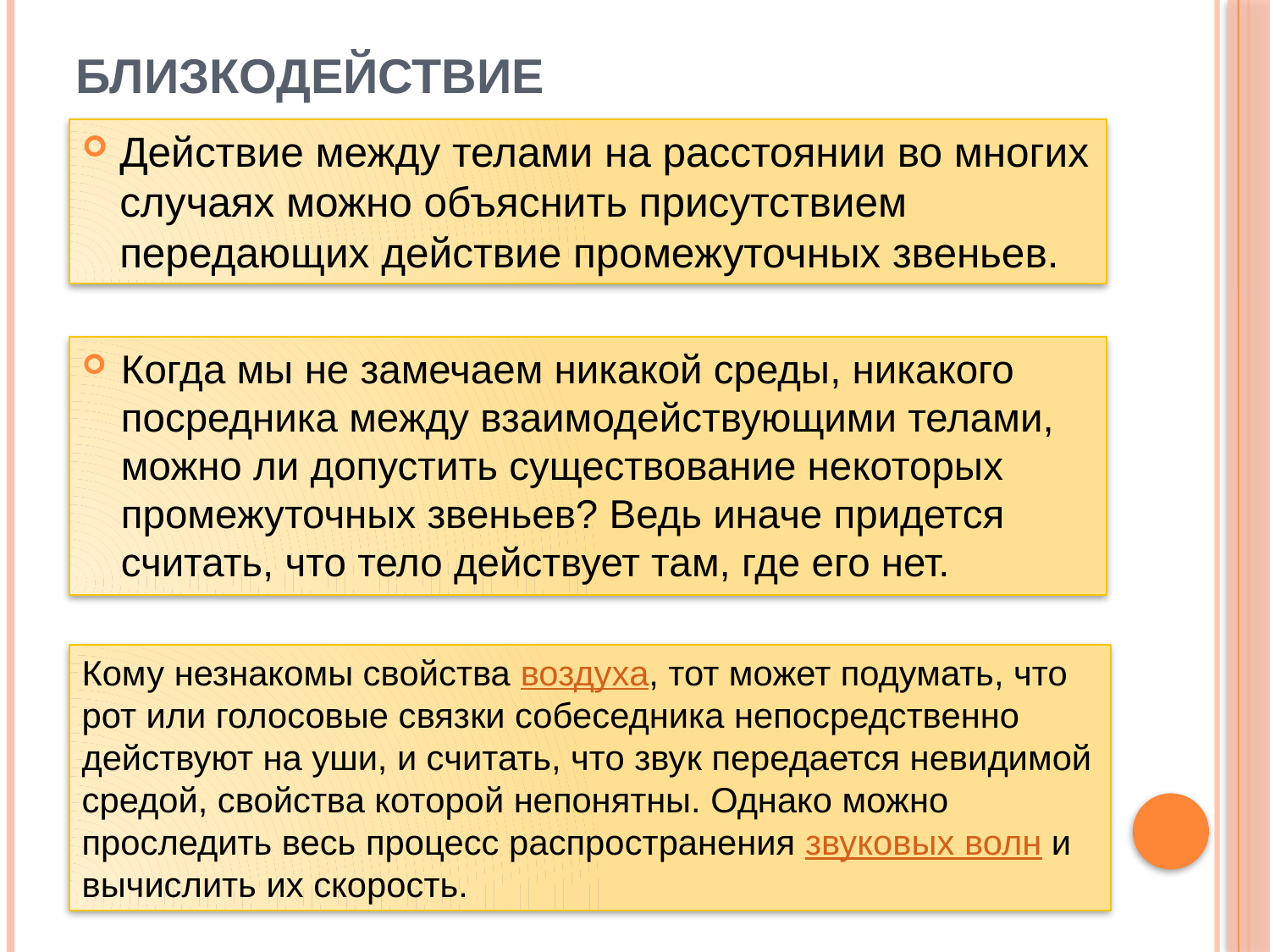

# Близкодействие
Действие между телами на расстоянии во многих случаях можно объяснить присутствием передающих действие промежуточных звеньев.
Когда мы не замечаем никакой среды, никакого посредника между взаимодействующими телами, можно ли допустить существование некоторых промежуточных звеньев? Ведь иначе придется считать, что тело действует там, где его нет.
Кому незнакомы свойства воздуха, тот может подумать, что рот или голосовые связки собеседника непосредственно действуют на уши, и считать, что звук передается невидимой средой, свойства которой непонятны. Однако можно проследить весь процесс распространения звуковых волн и вычислить их скорость.